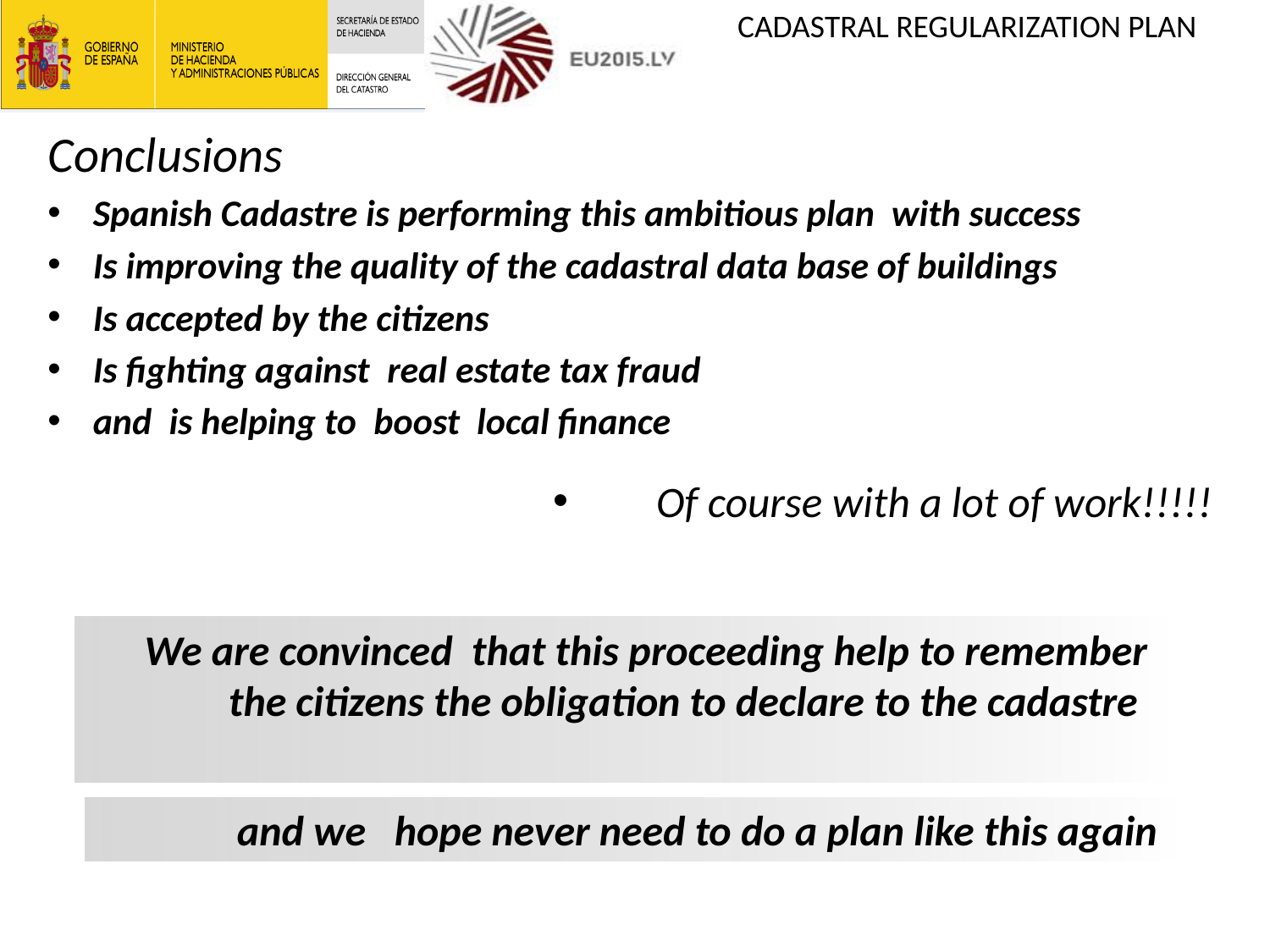

Conclusions
Spanish Cadastre is performing this ambitious plan  with success
Is improving the quality of the cadastral data base of buildings
Is accepted by the citizens
Is fighting against  real estate tax fraud
and  is helping to  boost  local finance

Of course with a lot of work!!!!!
#
We are convinced  that this proceeding help to remember the citizens the obligation to declare to the cadastre
and we   hope never need to do a plan like this again